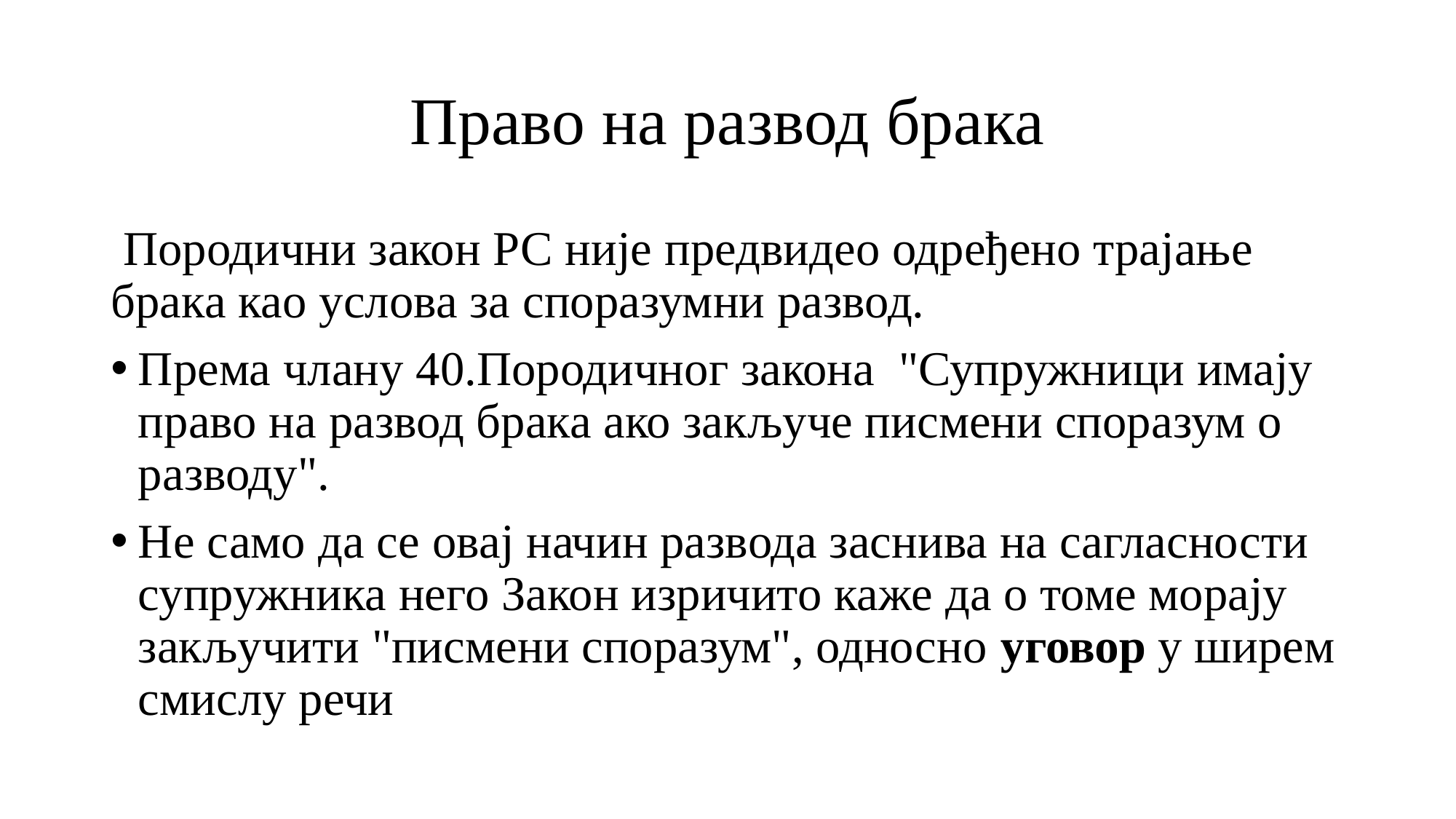

# Право на развод брака
 Породични закон РС није предвидео одређено трајање брака као услова за споразумни развод.
Према члану 40.Породичног закона  "Супружници имају право на развод брака ако закључе писмени споразум о разводу".
Не само да се овај начин развода заснива на сагласности супружника него Закон изричито каже да о томе морају закључити "писмени споразум", односно уговор у ширем смислу речи